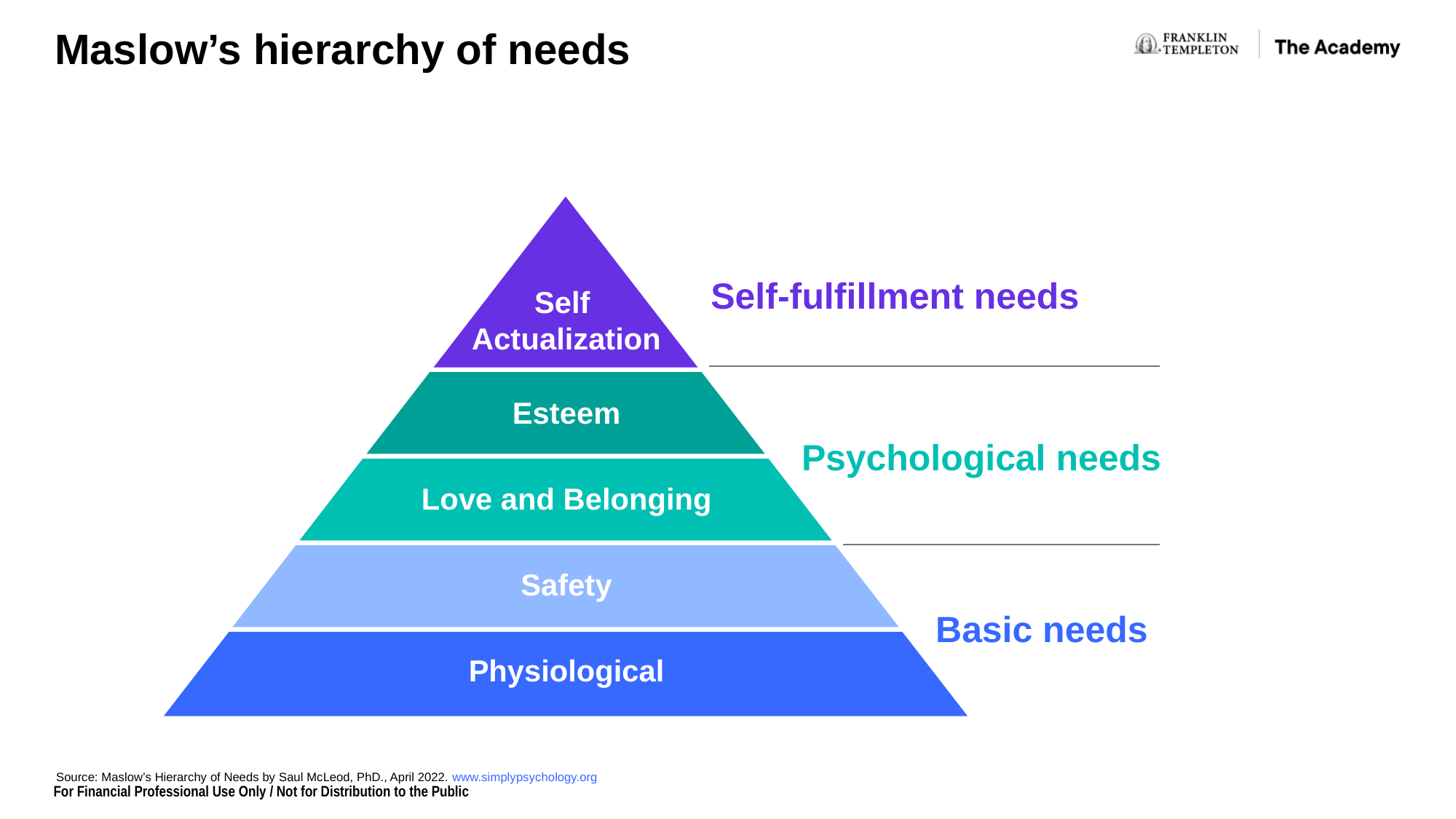

Maslow’s hierarchy of needs

Self-fulfillment needs
Self
Actualization
Esteem
Psychological needs
Love and Belonging
Safety
Basic needs
Physiological
Source: Maslow’s Hierarchy of Needs by Saul McLeod, PhD., April 2022. www.simplypsychology.org